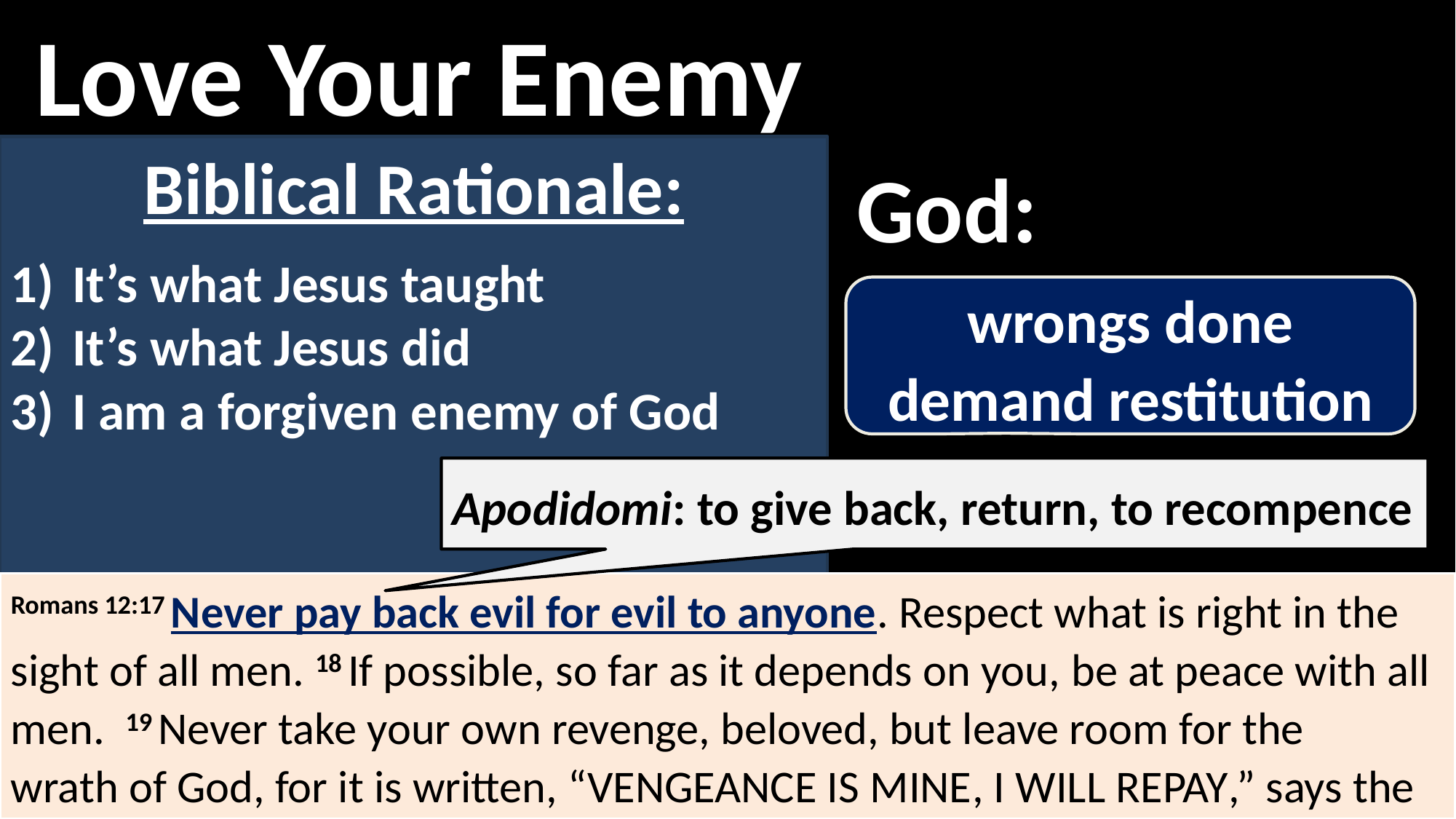

Love Your Enemy
God:
Biblical Rationale:

It’s what Jesus taught
It’s what Jesus did
I am a forgiven enemy of God

wrongs done demand restitution
Apodidomi: to give back, return, to recompence
Romans 12:17 Never pay back evil for evil to anyone. Respect what is right in the sight of all men. 18 If possible, so far as it depends on you, be at peace with all men.  19 Never take your own revenge, beloved, but leave room for the wrath of God, for it is written, “Vengeance is Mine, I will repay,” says the Lord.